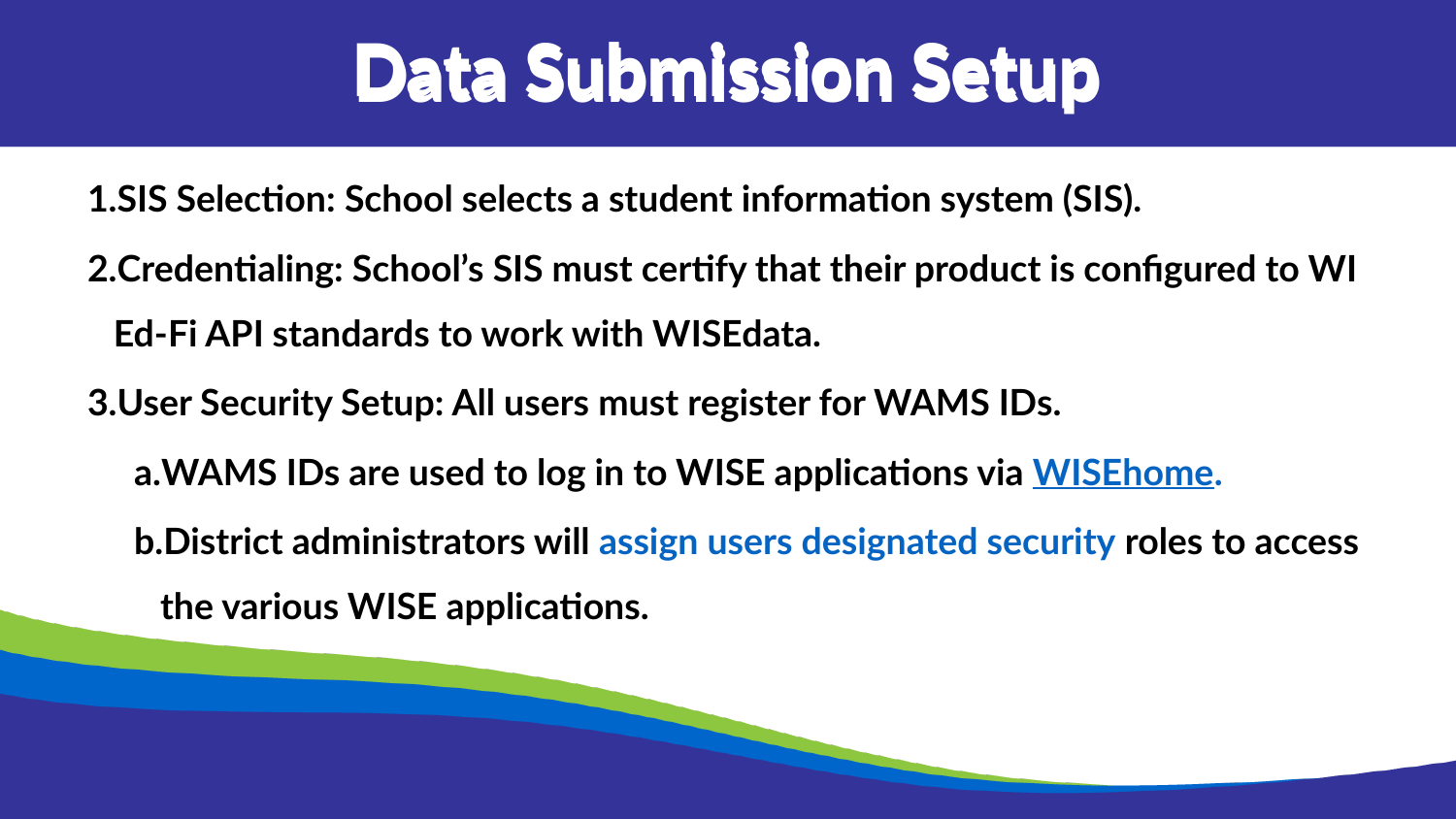

Data Submission Setup
Data Submission Setup
SIS Selection: School selects a student information system (SIS).
Credentialing: School’s SIS must certify that their product is configured to WI Ed-Fi API standards to work with WISEdata.
User Security Setup: All users must register for WAMS IDs.
WAMS IDs are used to log in to WISE applications via WISEhome.
District administrators will assign users designated security roles to access the various WISE applications.